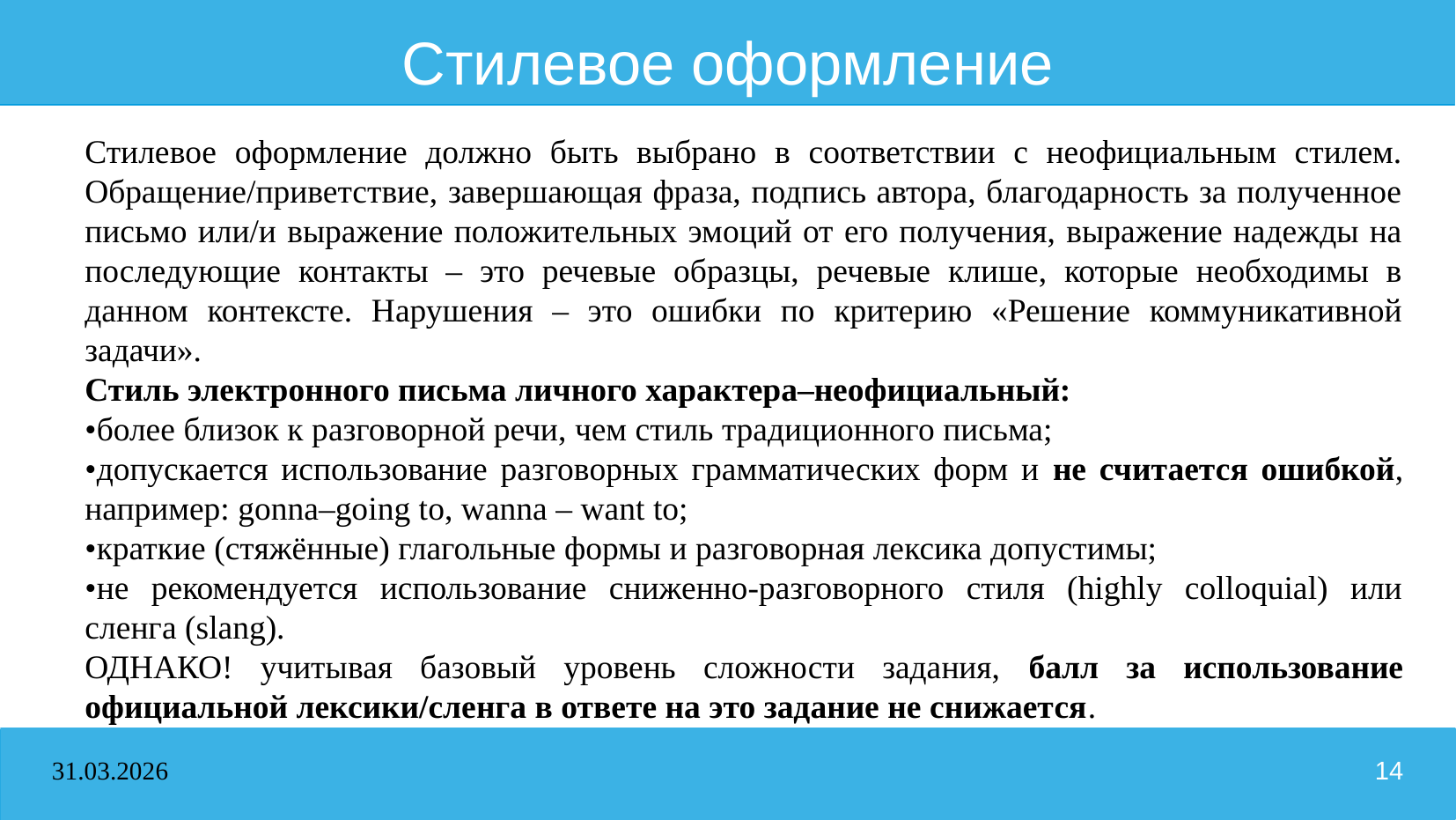

# Стилевое оформление
Стилевое оформление должно быть выбрано в соответствии с неофициальным стилем. Обращение/приветствие, завершающая фраза, подпись автора, благодарность за полученное письмо или/и выражение положительных эмоций от его получения, выражение надежды на последующие контакты – это речевые образцы, речевые клише, которые необходимы в данном контексте. Нарушения – это ошибки по критерию «Решение коммуникативной задачи».
Стиль электронного письма личного характера–неофициальный:
•более близок к разговорной речи, чем стиль традиционного письма;
•допускается использование разговорных грамматических форм и не считается ошибкой, например: gonna–going to, wanna – want to;
•краткие (стяжённые) глагольные формы и разговорная лексика допустимы;
•не рекомендуется использование сниженно-разговорного стиля (highly colloquial) или сленга (slang).
ОДНАКО! учитывая базовый уровень сложности задания, балл за использование официальной лексики/сленга в ответе на это задание не снижается.
31.03.2026
14